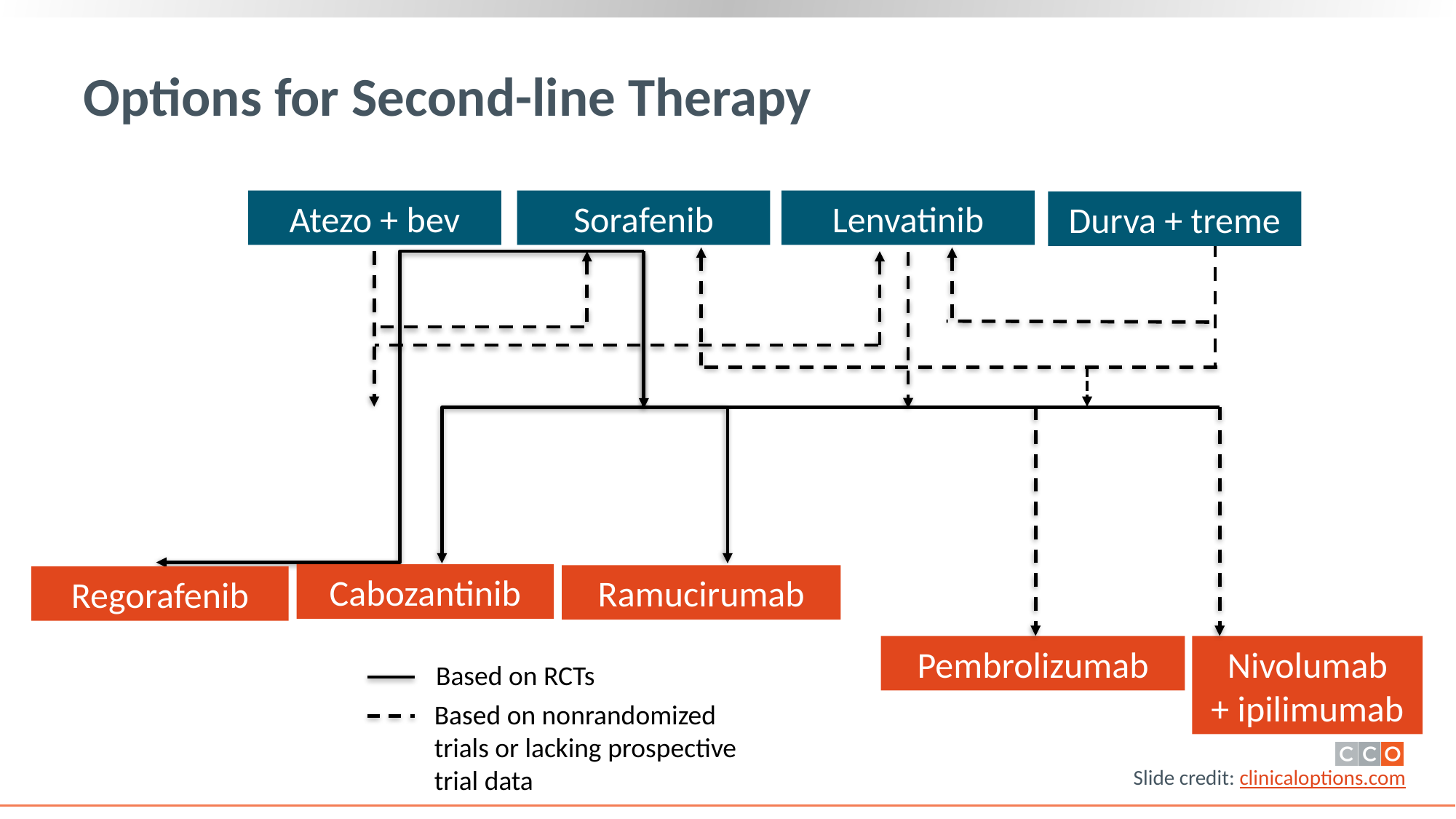

# Options for Second-line Therapy
Atezo + bev
Sorafenib
Lenvatinib
Durva + treme
Cabozantinib
Ramucirumab
Regorafenib
Pembrolizumab
Nivolumab
+ ipilimumab
Based on RCTs
Based on nonrandomized
trials or lacking prospective
trial data